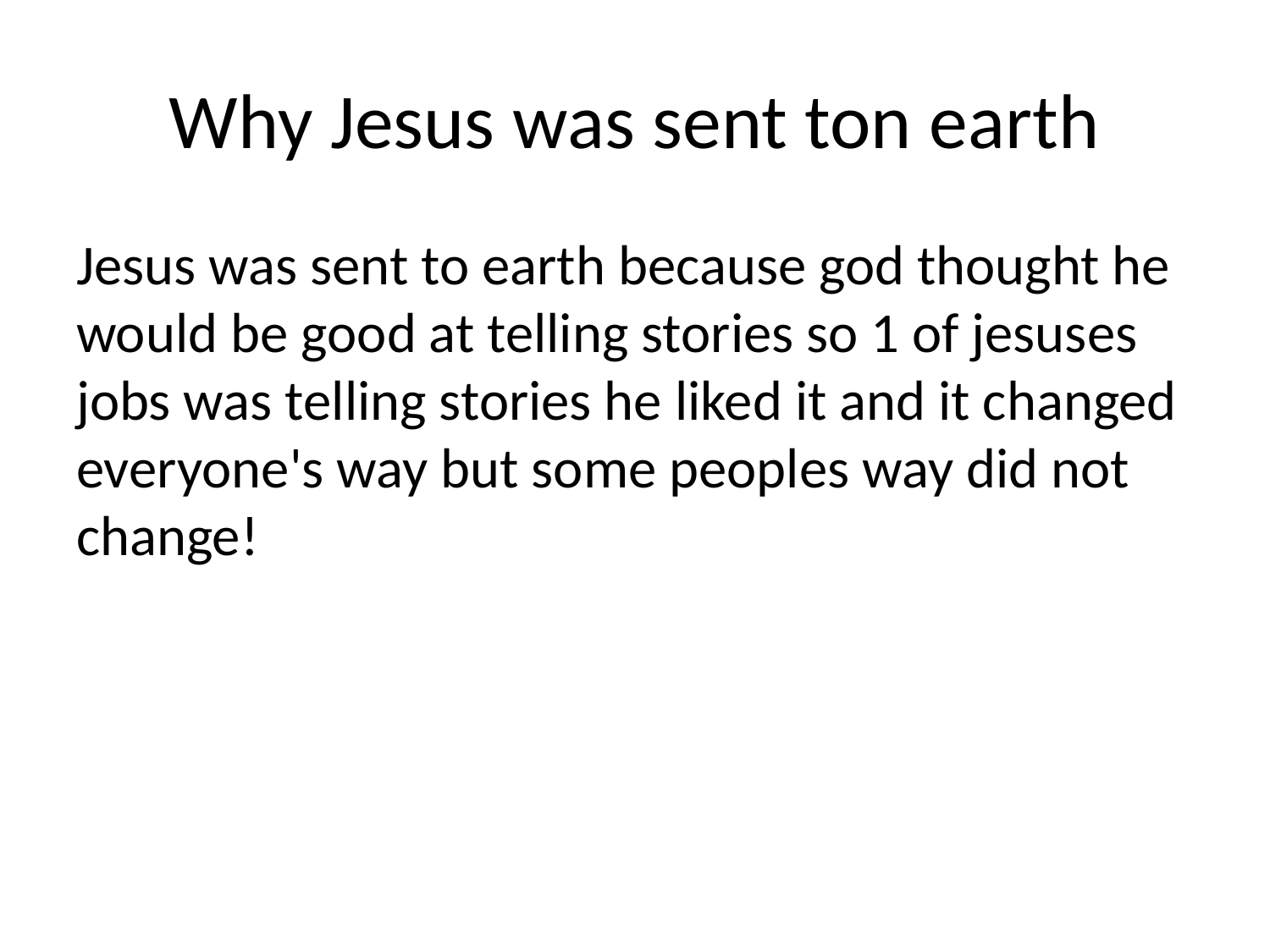

# Why Jesus was sent ton earth
Jesus was sent to earth because god thought he would be good at telling stories so 1 of jesuses jobs was telling stories he liked it and it changed everyone's way but some peoples way did not change!